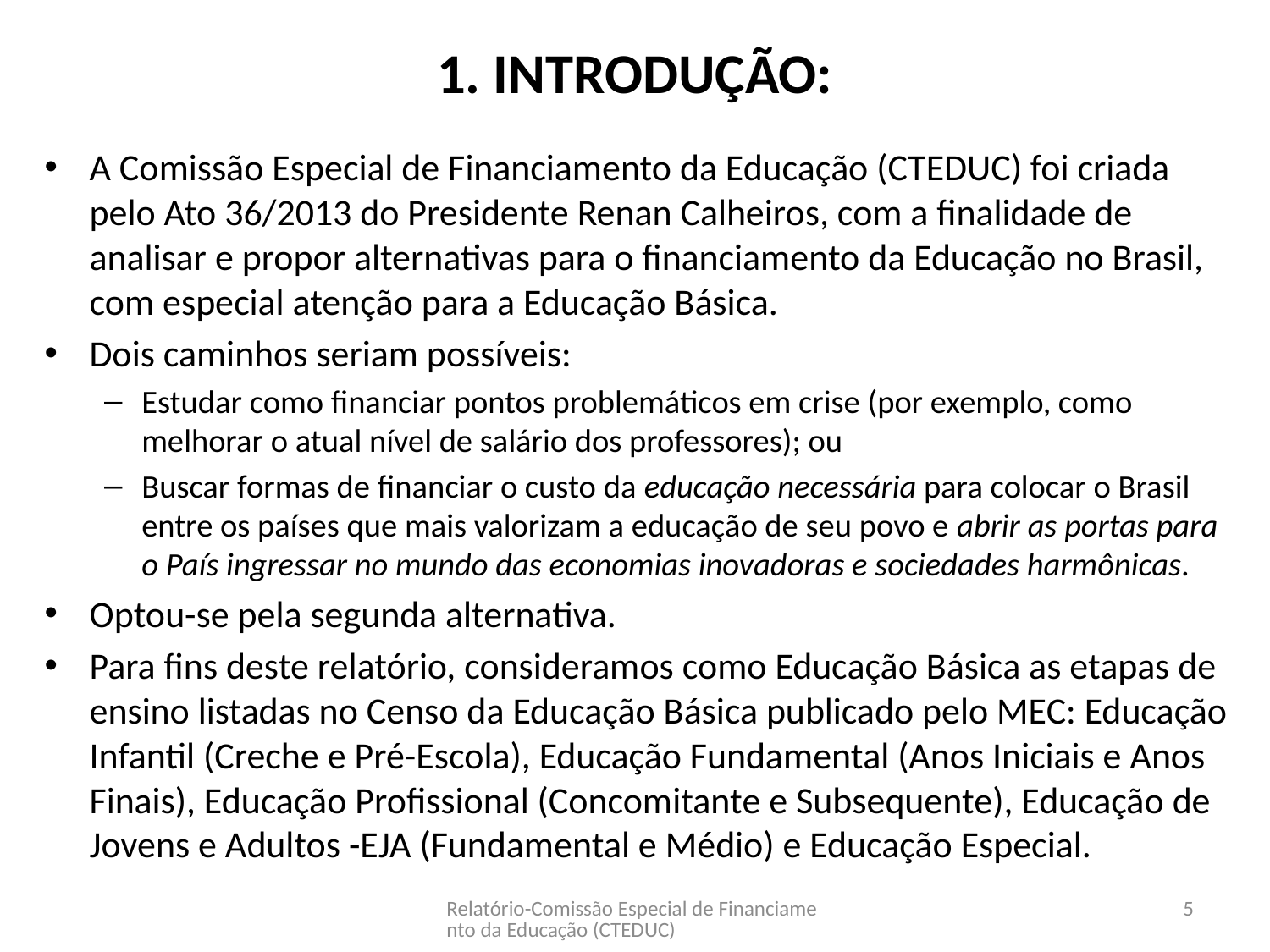

# 1. Introdução:
A Comissão Especial de Financiamento da Educação (CTEDUC) foi criada pelo Ato 36/2013 do Presidente Renan Calheiros, com a finalidade de analisar e propor alternativas para o financiamento da Educação no Brasil, com especial atenção para a Educação Básica.
Dois caminhos seriam possíveis:
Estudar como financiar pontos problemáticos em crise (por exemplo, como melhorar o atual nível de salário dos professores); ou
Buscar formas de financiar o custo da educação necessária para colocar o Brasil entre os países que mais valorizam a educação de seu povo e abrir as portas para o País ingressar no mundo das economias inovadoras e sociedades harmônicas.
Optou-se pela segunda alternativa.
Para fins deste relatório, consideramos como Educação Básica as etapas de ensino listadas no Censo da Educação Básica publicado pelo MEC: Educação Infantil (Creche e Pré-Escola), Educação Fundamental (Anos Iniciais e Anos Finais), Educação Profissional (Concomitante e Subsequente), Educação de Jovens e Adultos -EJA (Fundamental e Médio) e Educação Especial.

Relatório-Comissão Especial de Financiamento da Educação (CTEDUC)
5